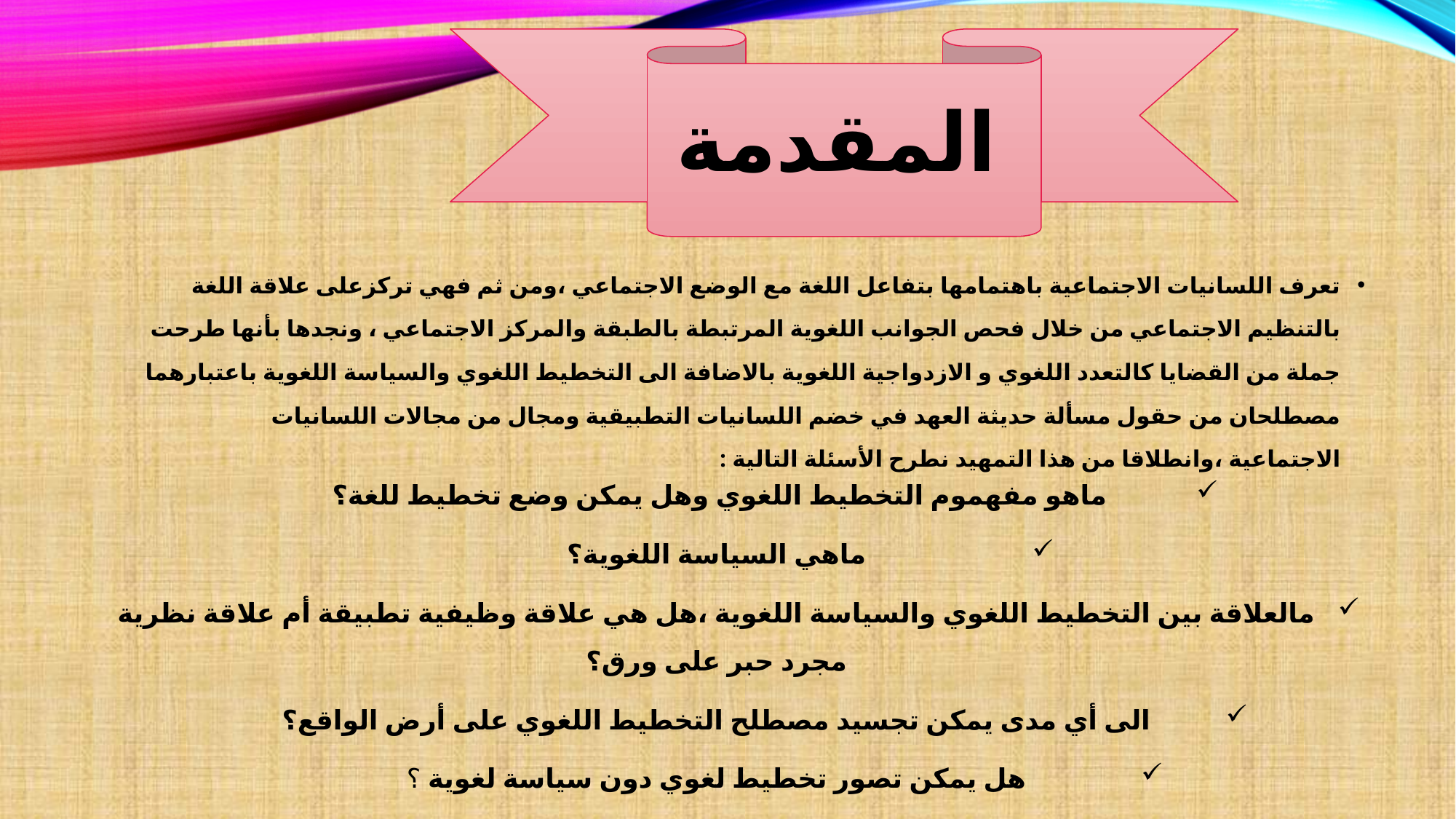

المقدمة
تعرف اللسانيات الاجتماعية باهتمامها بتفاعل اللغة مع الوضع الاجتماعي ،ومن ثم فهي تركزعلى علاقة اللغة بالتنظيم الاجتماعي من خلال فحص الجوانب اللغوية المرتبطة بالطبقة والمركز الاجتماعي ، ونجدها بأنها طرحت جملة من القضايا كالتعدد اللغوي و الازدواجية اللغوية بالاضافة الى التخطيط اللغوي والسياسة اللغوية باعتبارهما مصطلحان من حقول مسألة حديثة العهد في خضم اللسانيات التطبيقية ومجال من مجالات اللسانيات الاجتماعية ،وانطلاقا من هذا التمهيد نطرح الأسئلة التالية :
ماهو مفهموم التخطيط اللغوي وهل يمكن وضع تخطيط للغة؟
ماهي السياسة اللغوية؟
مالعلاقة بين التخطيط اللغوي والسياسة اللغوية ،هل هي علاقة وظيفية تطبيقة أم علاقة نظرية مجرد حبر على ورق؟
الى أي مدى يمكن تجسيد مصطلح التخطيط اللغوي على أرض الواقع؟
هل يمكن تصور تخطيط لغوي دون سياسة لغوية ؟